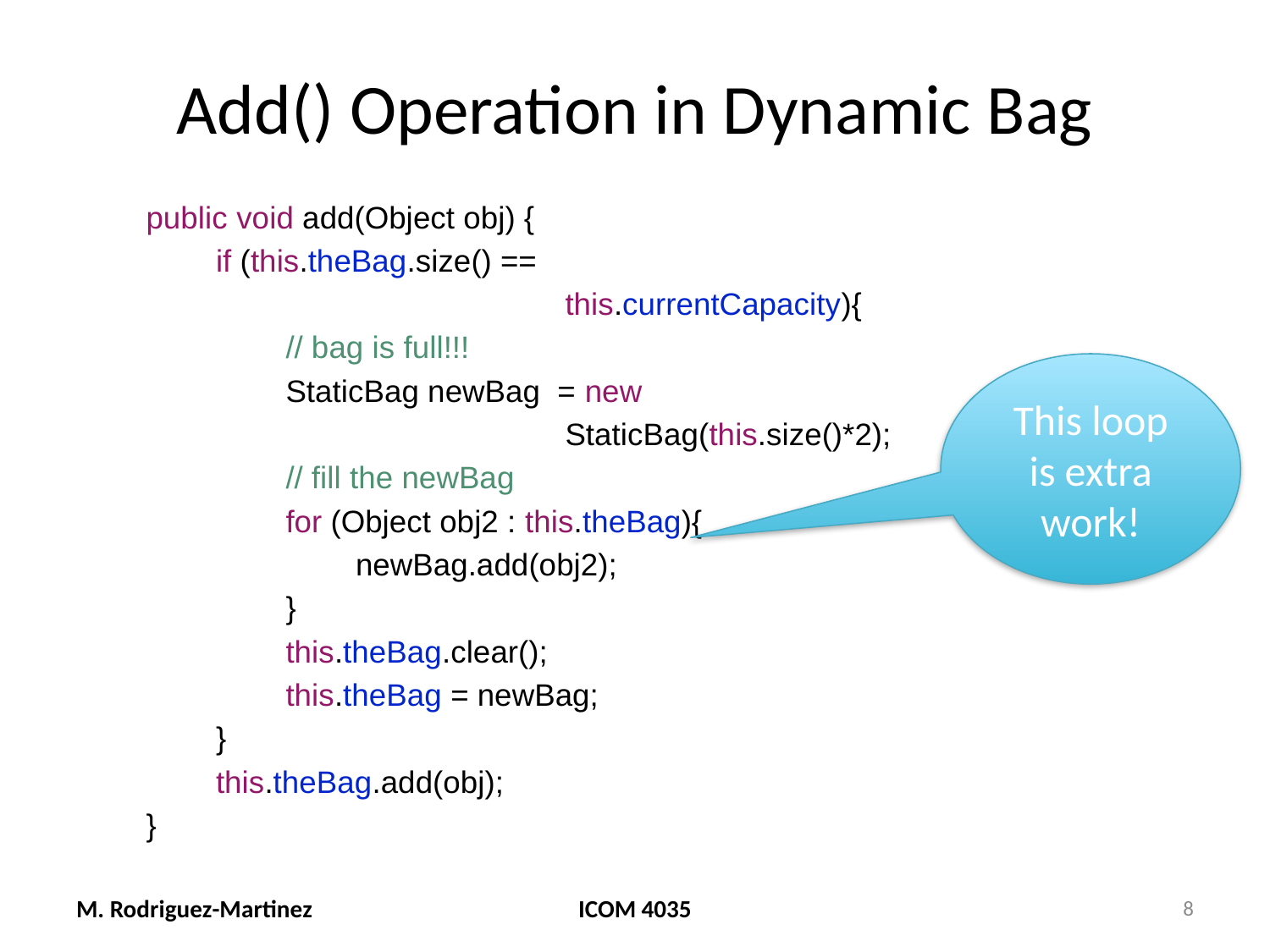

# Add() Operation in Dynamic Bag
	public void add(Object obj) {
		if (this.theBag.size() ==
							this.currentCapacity){
			// bag is full!!!
			StaticBag newBag  = new
							StaticBag(this.size()*2);
			// fill the newBag
			for (Object obj2 : this.theBag){
				newBag.add(obj2);
			}
			this.theBag.clear();
			this.theBag = newBag;
		}
		this.theBag.add(obj);
	}
This loop is extra work!
M. Rodriguez-Martinez
ICOM 4035
8